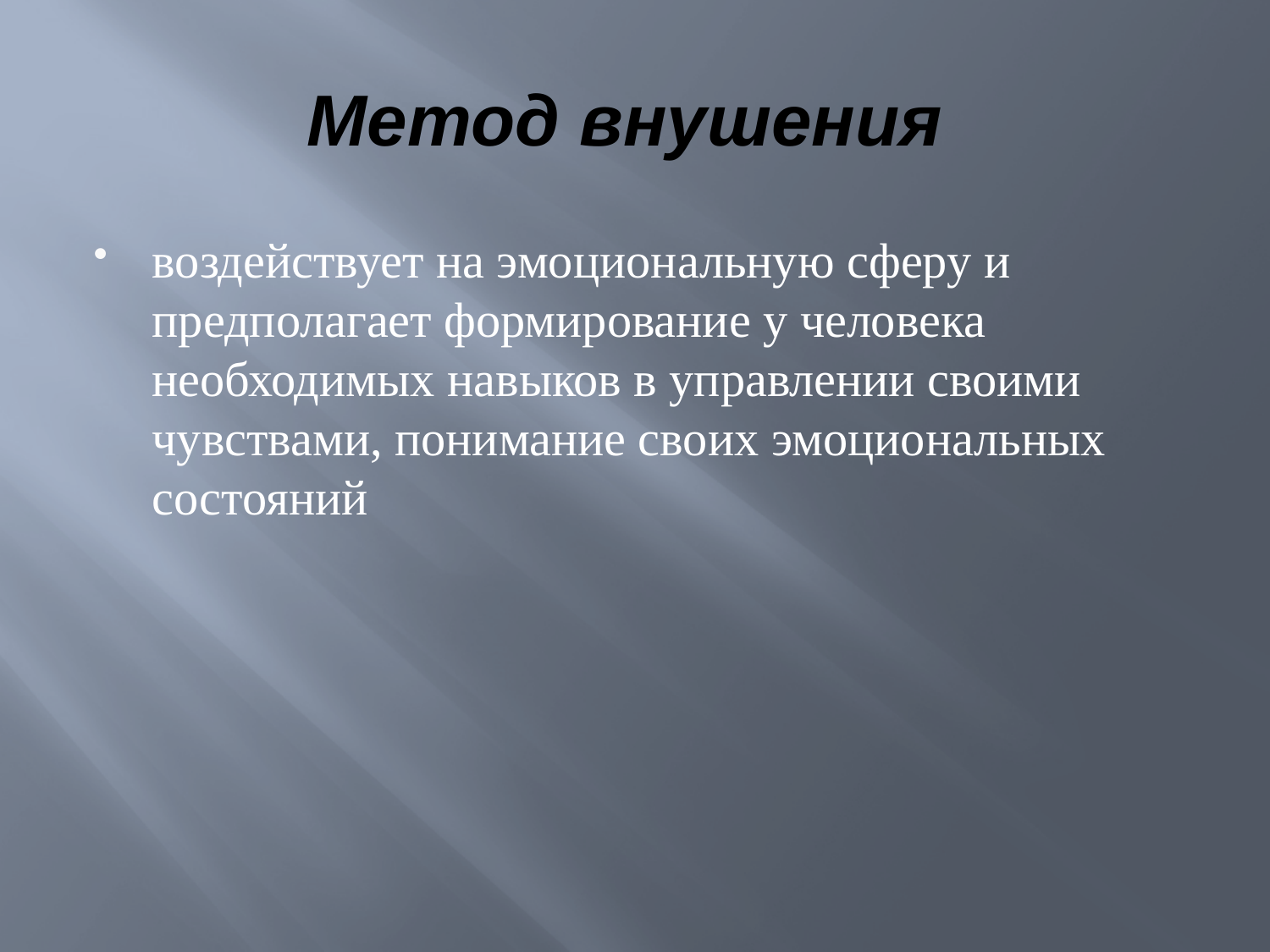

# Метод внушения
воздействует на эмоциональную сферу и предполагает формирование у человека необходимых навыков в управлении своими чувствами, понимание своих эмоциональных состояний